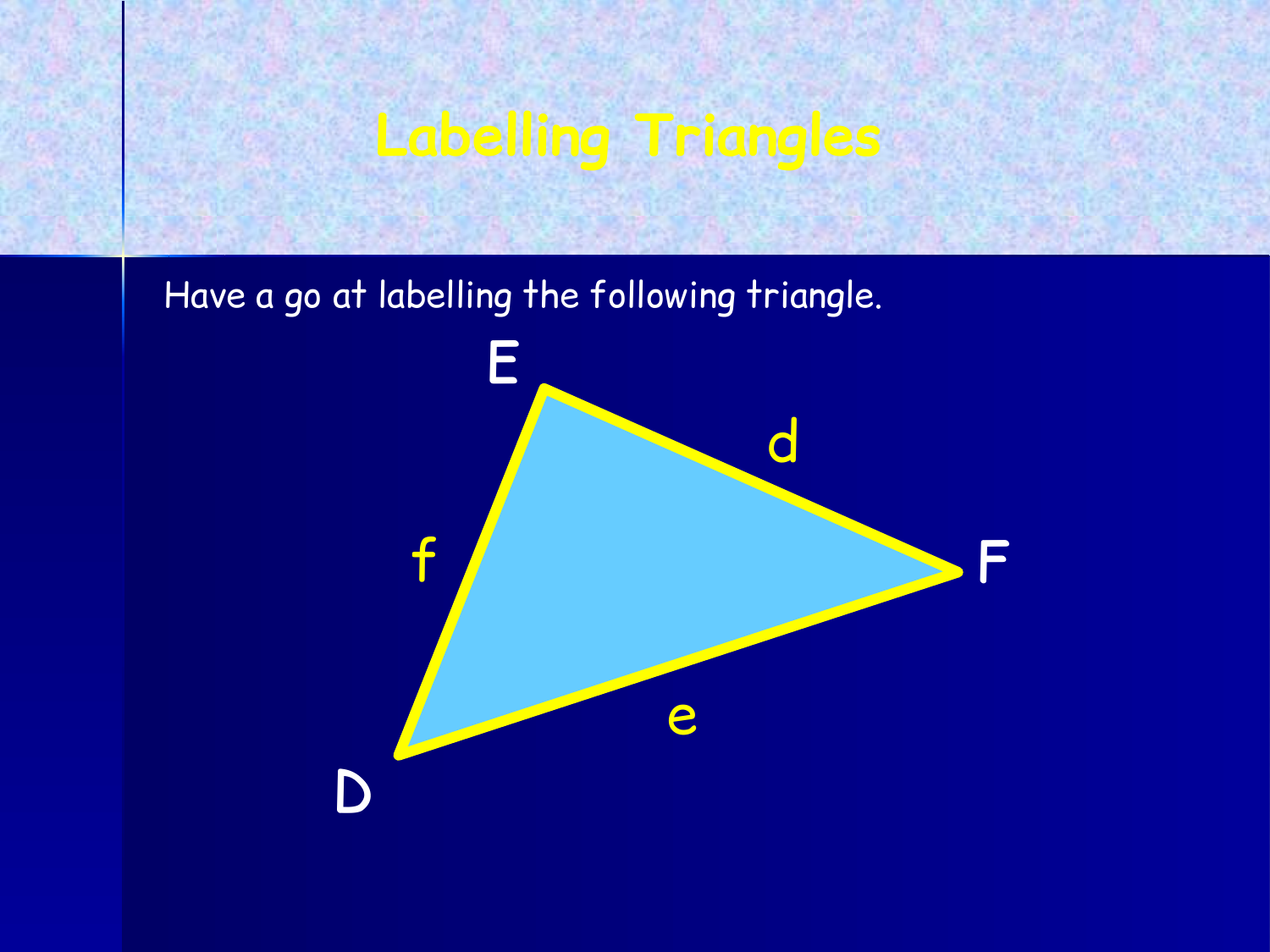

# Labelling Triangles
Have a go at labelling the following triangle.
E
E

d
f
F
F
e
D
D